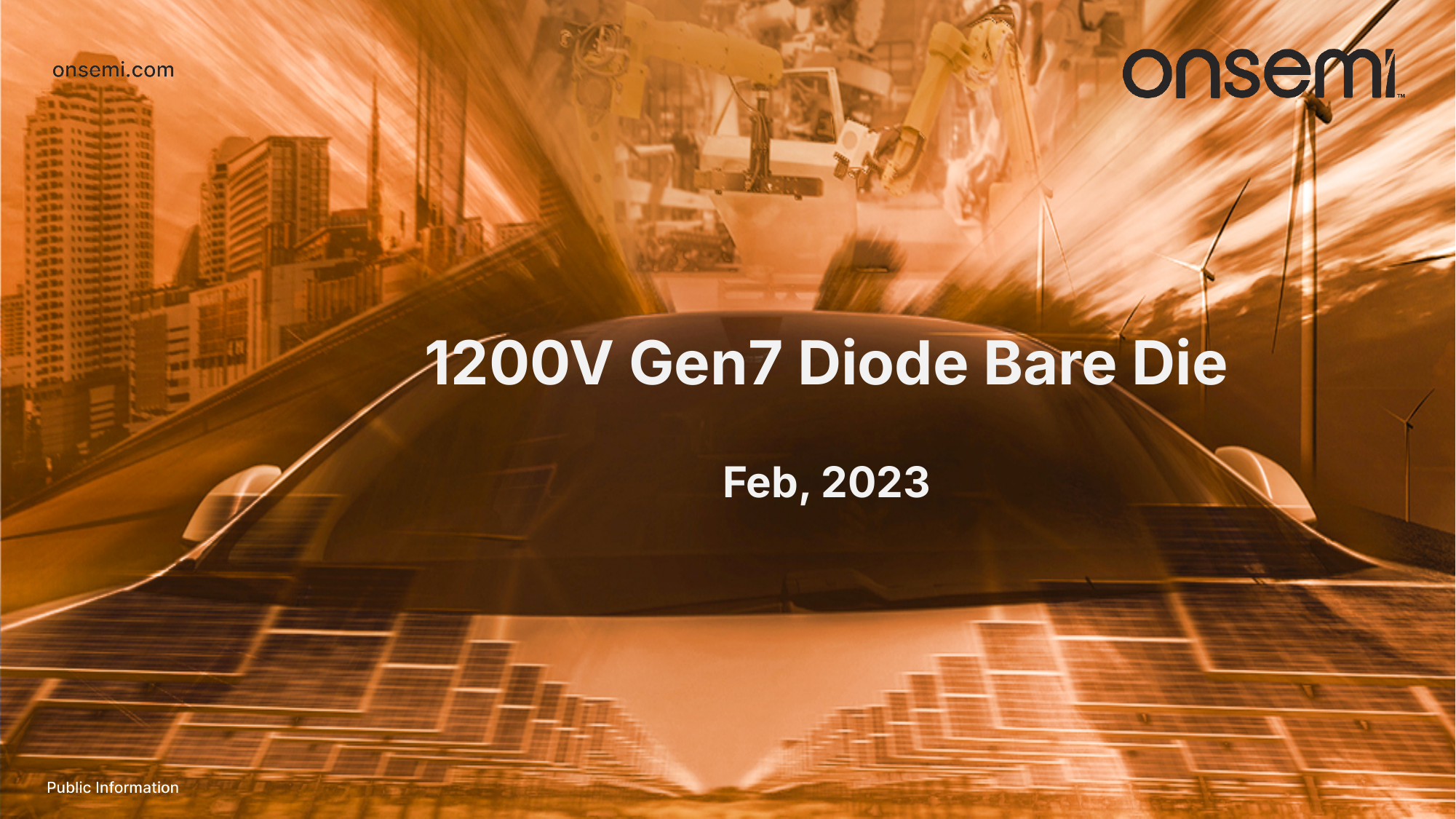

1200V Gen7 Diode Bare Die

Feb, 2023